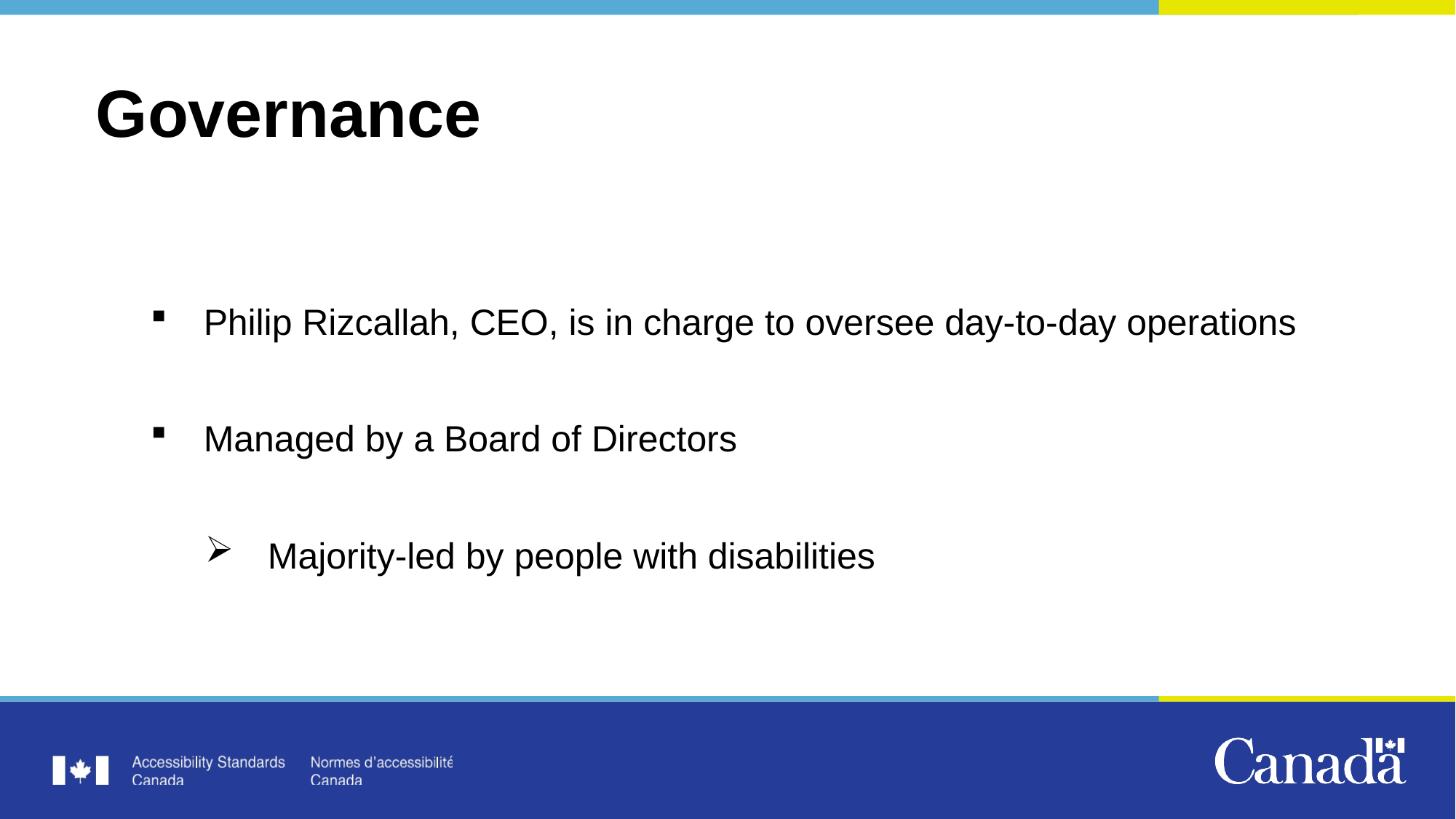

# Governance
Philip Rizcallah, CEO, is in charge to oversee day-to-day operations
Managed by a Board of Directors
Majority-led by people with disabilities